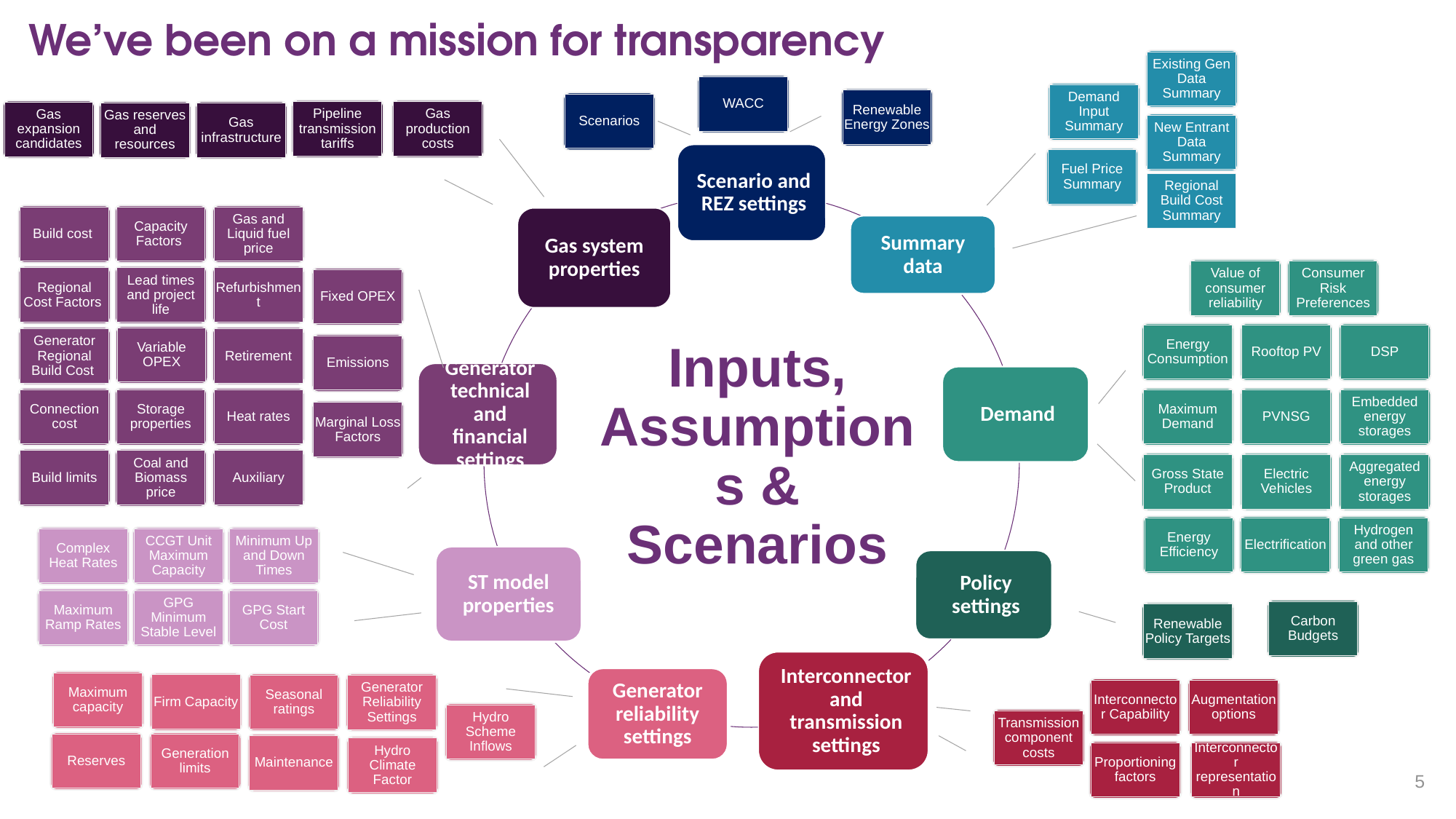

# We’ve been on a mission for transparency

Existing Gen Data Summary

WACC

Demand Input Summary

Renewable Energy Zones

Scenarios

Pipeline transmission tariffs

Gas production costs

Gas expansion candidates

Gas reserves and resources

Gas infrastructure

New Entrant Data Summary

Fuel Price Summary
Scenario and REZ settings
Summary data
Demand
Policy settings
Interconnector and transmission settings
Generator reliability settings
ST model properties
Generator technical and financial settings
Gas system properties
Regional Build Cost Summary

Build cost

Capacity Factors

Gas and Liquid fuel price

Gas system properties

Summary data

Value of consumer reliability

Consumer Risk Preferences

Regional Cost Factors

Lead times and project life

Refurbishment

Fixed OPEX

Energy Consumption

Rooftop PV

DSP

Variable OPEX

Generator Regional Build Cost

Retirement

Emissions
Inputs, Assumptions & Scenarios

Connection cost

Storage properties

Heat rates

PVNSG

Embedded energy storages

Maximum Demand

Marginal Loss Factors

Build limits

Coal and Biomass price

Auxiliary

Gross State Product

Electric Vehicles

Aggregated energy storages

Energy Efficiency

Electrification

Hydrogen and other green gas

Complex Heat Rates

CCGT Unit Maximum Capacity

Minimum Up and Down Times

ST model properties

Maximum Ramp Rates

GPG Minimum Stable Level

GPG Start Cost

Carbon Budgets

Renewable Policy Targets

Generator reliability settings

Maximum capacity

Firm Capacity

Seasonal ratings

Generator Reliability Settings

Interconnector Capability

Augmentation options

Hydro Scheme Inflows

Transmission component costs

Reserves

Generation limits

Maintenance

Hydro Climate Factor

Proportioning factors

Interconnector representation
5